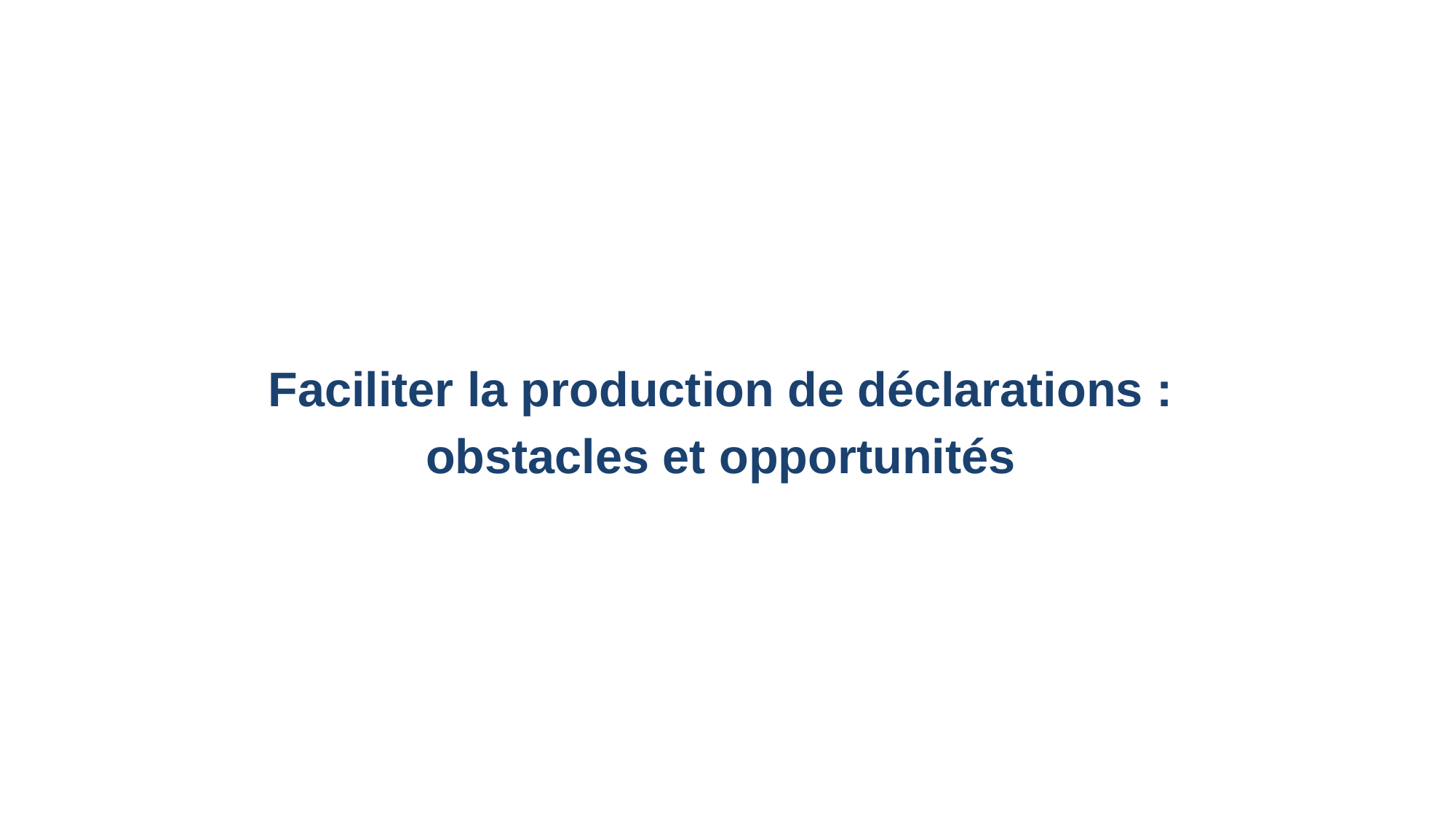

Faciliter la production de déclarations :
obstacles et opportunités
5